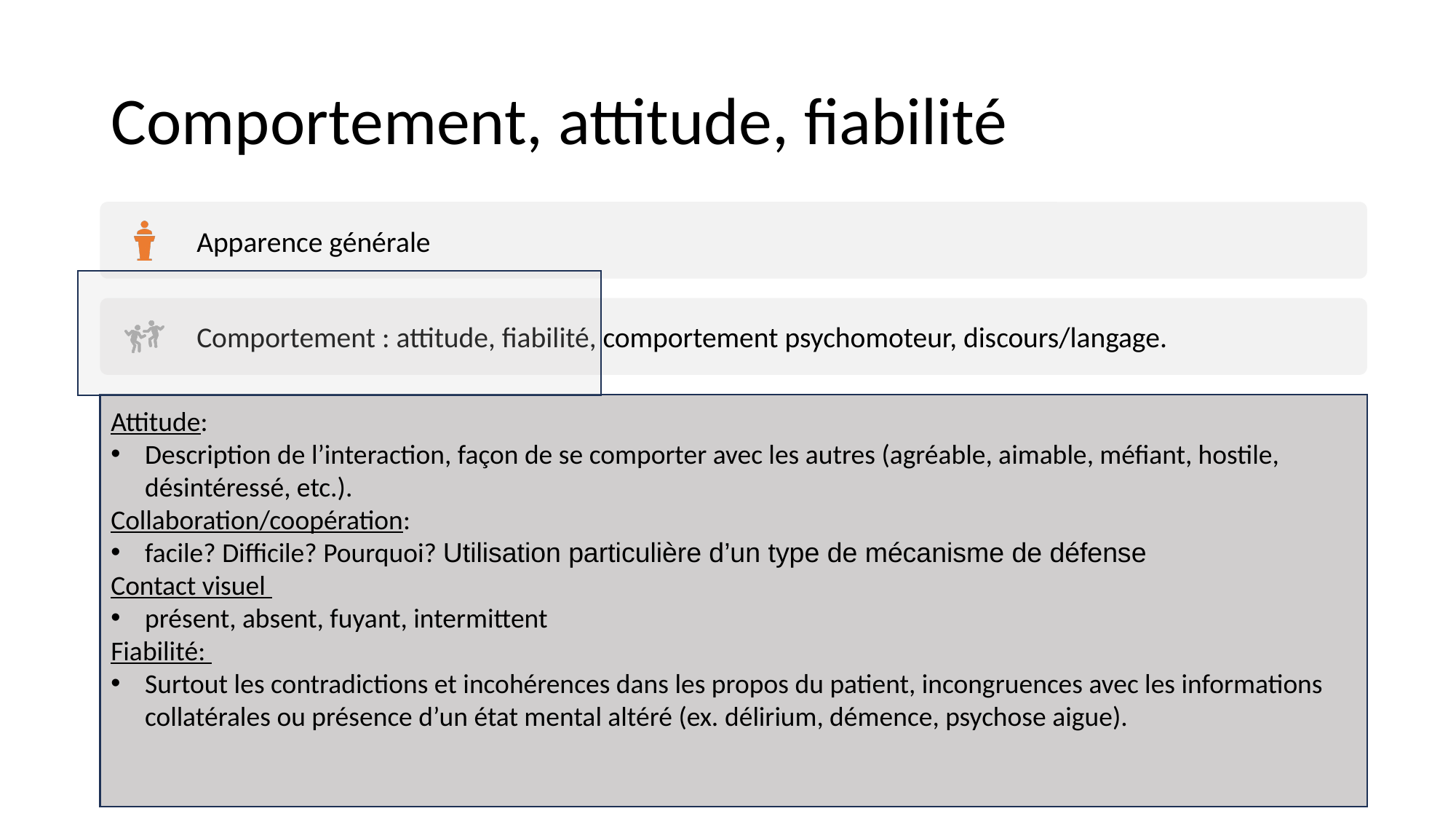

# Comportement, attitude, fiabilité
Apparence générale
Comportement : attitude, fiabilité, comportement psychomoteur, discours/langage.
Humeur et Affect
Pensée: cours et forme de la pensée, contenu de la pensée
Perception
Jugement et autocritique

Attitude:
Description de l’interaction, façon de se comporter avec les autres (agréable, aimable, méfiant, hostile, désintéressé, etc.).
Collaboration/coopération:
facile? Difficile? Pourquoi? Utilisation particulière d’un type de mécanisme de défense
Contact visuel
présent, absent, fuyant, intermittent
Fiabilité:
Surtout les contradictions et incohérences dans les propos du patient, incongruences avec les informations collatérales ou présence d’un état mental altéré (ex. délirium, démence, psychose aigue).